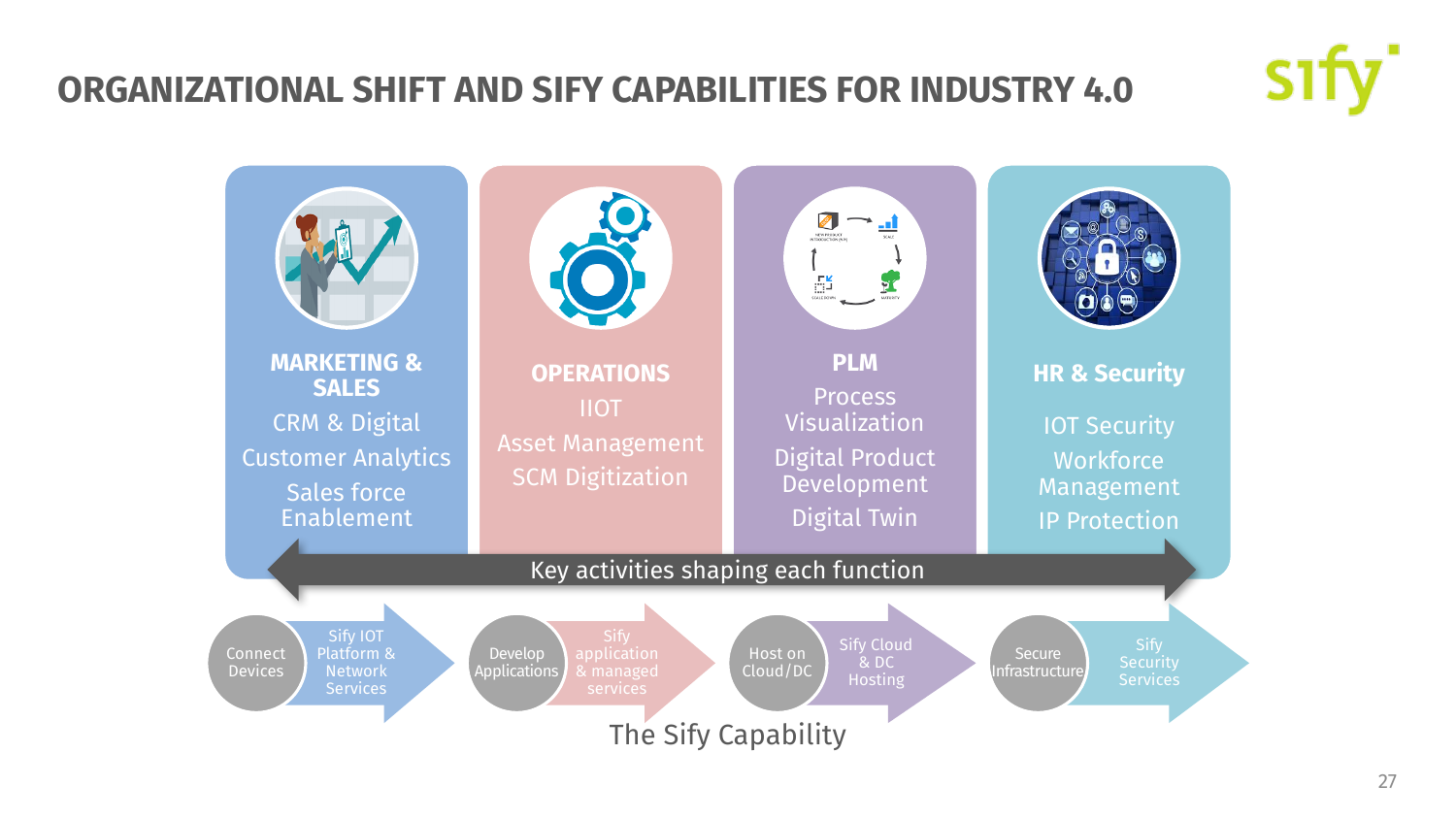

# Organizational Shift and Sify Capabilities for Industry 4.0

MARKETING & SALES
CRM & Digital
Customer Analytics
Sales force Enablement

OPERATIONS
IIOT
Asset Management
SCM Digitization

PLM
Process Visualization
Digital Product Development
Digital Twin

HR & Security
IOT Security
Workforce Management
IP Protection

Key activities shaping each function
Sify IOT Platform & Network Services
Sify application & managed services
Sify Cloud & DC Hosting
Sify Security Services
Connect Devices
Develop Applications
Host on Cloud/DC
Secure Infrastructure
The Sify Capability
27